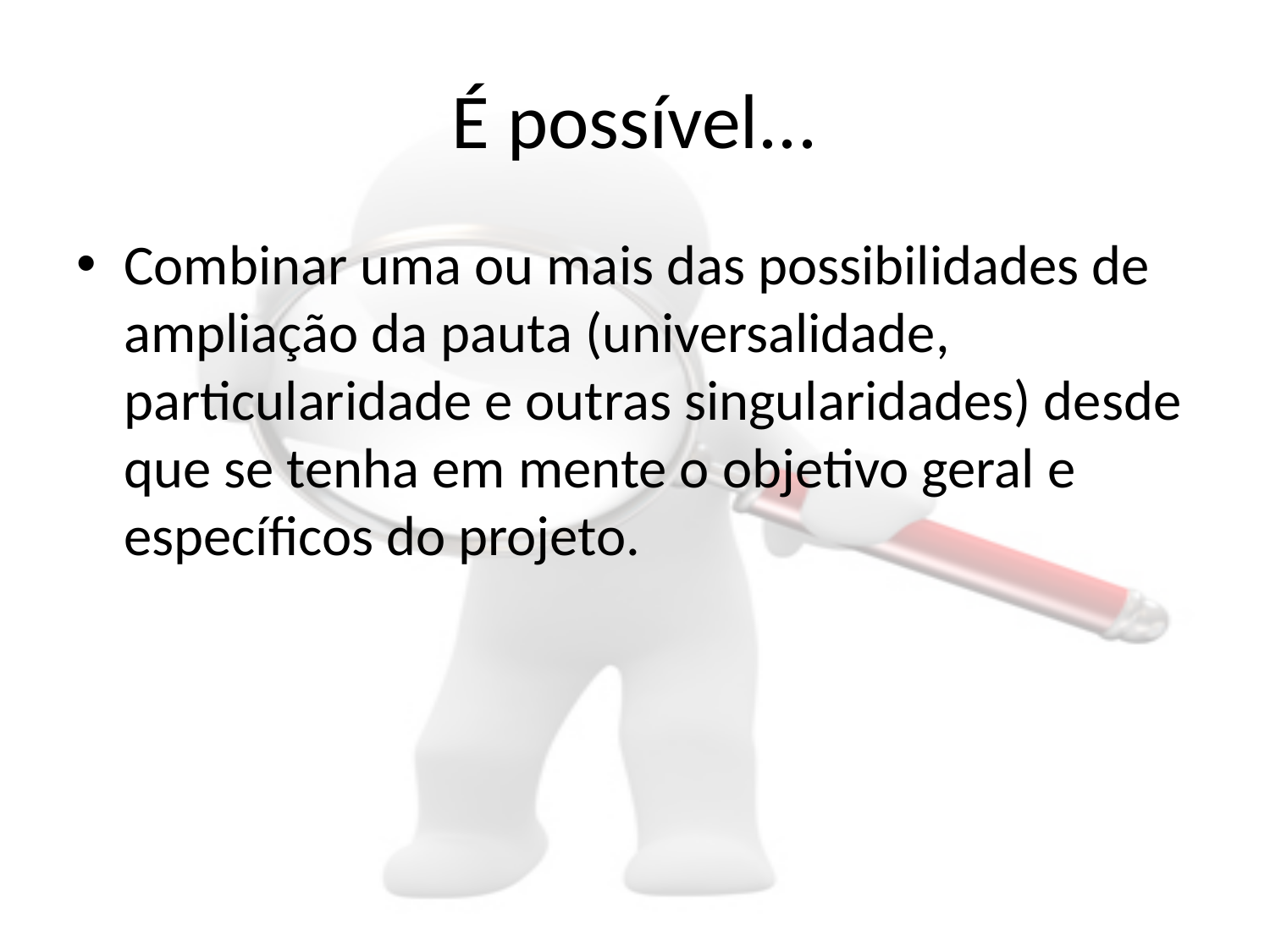

# É possível...
Combinar uma ou mais das possibilidades de ampliação da pauta (universalidade, particularidade e outras singularidades) desde que se tenha em mente o objetivo geral e específicos do projeto.